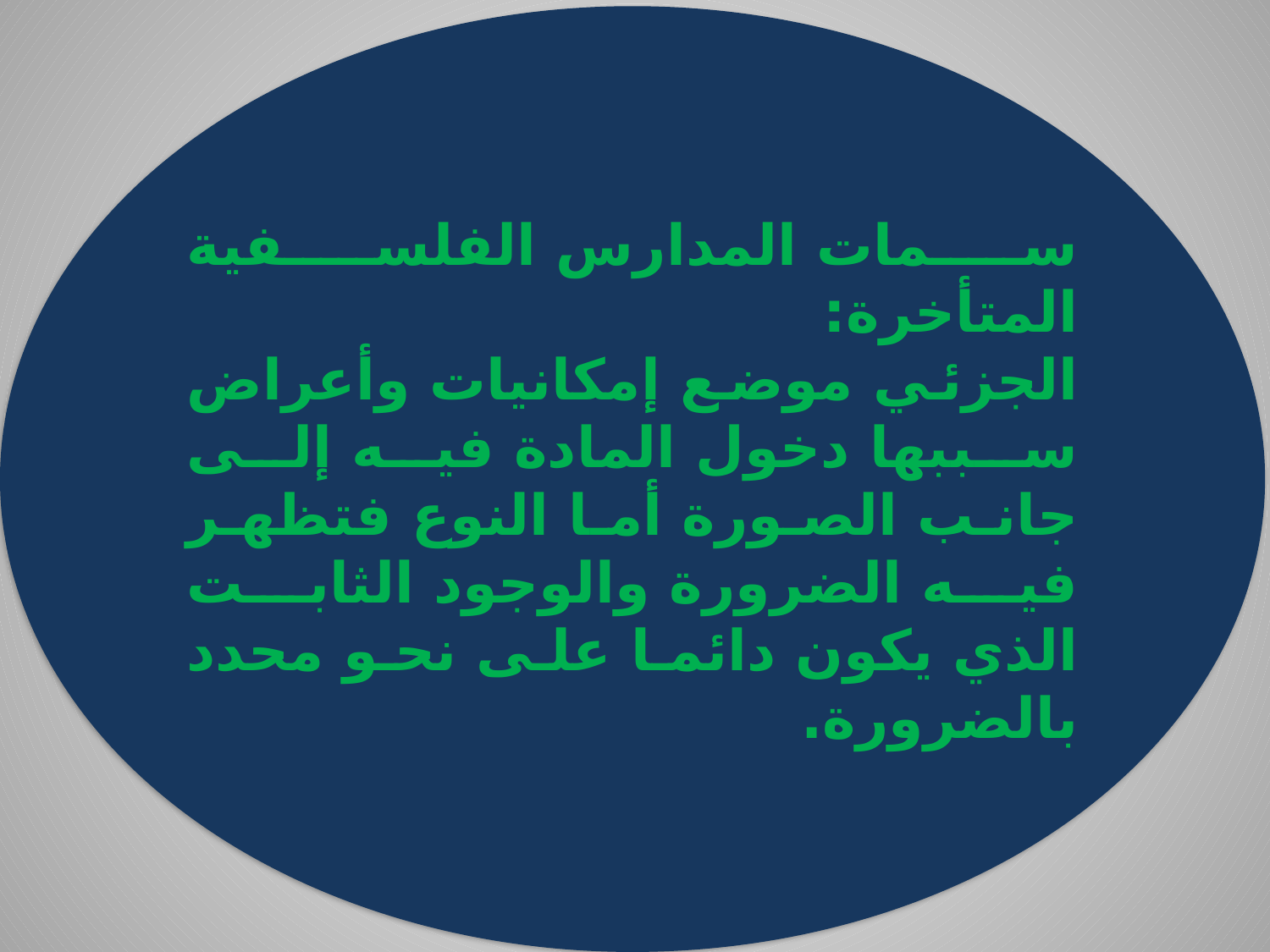

سمات المدارس الفلسفية المتأخرة:
الجزئي موضع إمكانيات وأعراض سببها دخول المادة فيه إلى جانب الصورة أما النوع فتظهر فيه الضرورة والوجود الثابت الذي يكون دائما على نحو محدد بالضرورة.